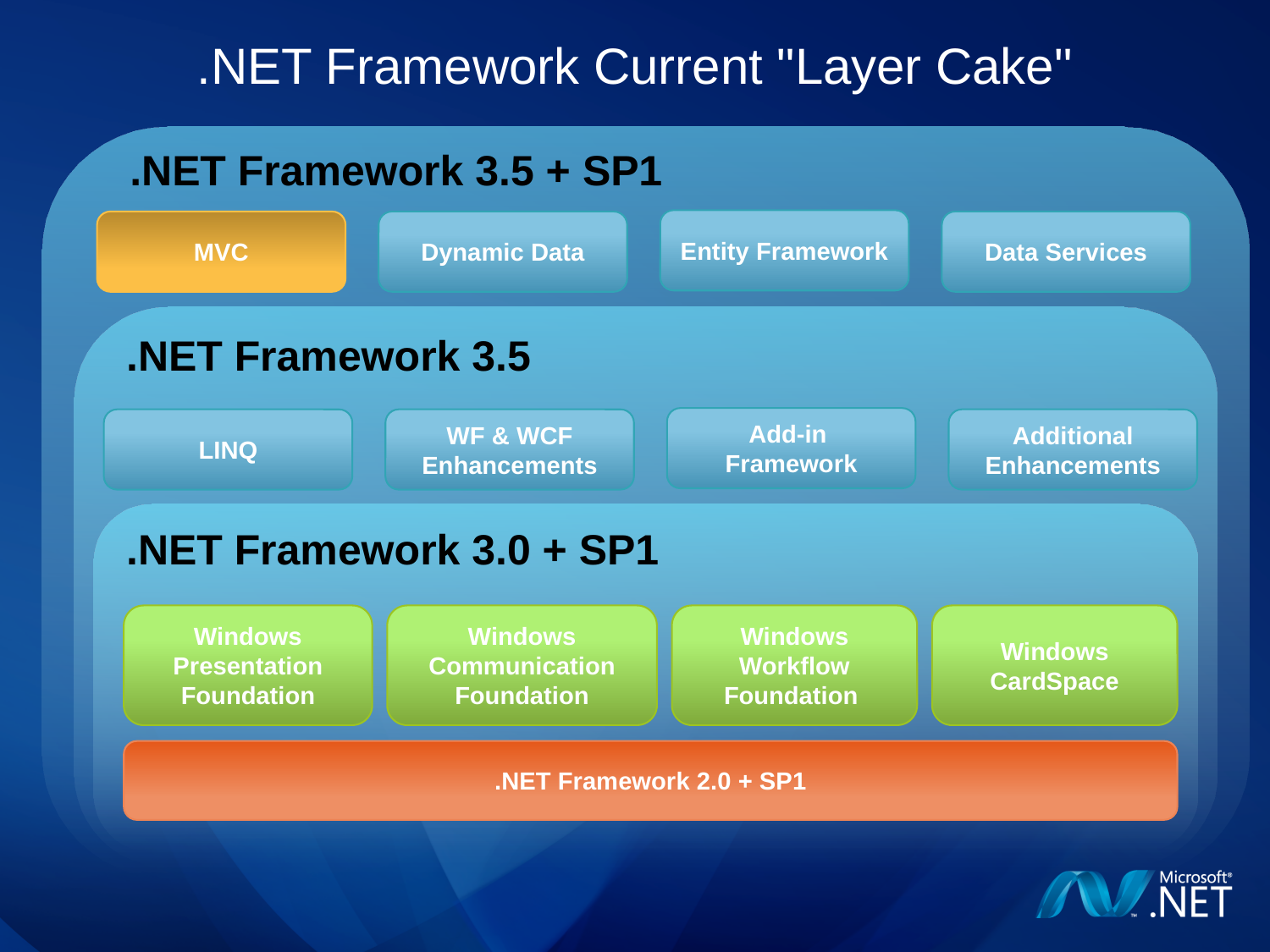

# .NET Framework Current "Layer Cake"

.NET Framework 3.5 + SP1
Entity Framework
MVC
Dynamic Data
Data Services

.NET Framework 3.5
Add-in
Framework
LINQ
WF & WCF Enhancements
Additional Enhancements

.NET Framework 3.0 + SP1
Windows Presentation Foundation
Windows Communication Foundation
Windows Workflow Foundation
Windows CardSpace
.NET Framework 2.0 + SP1